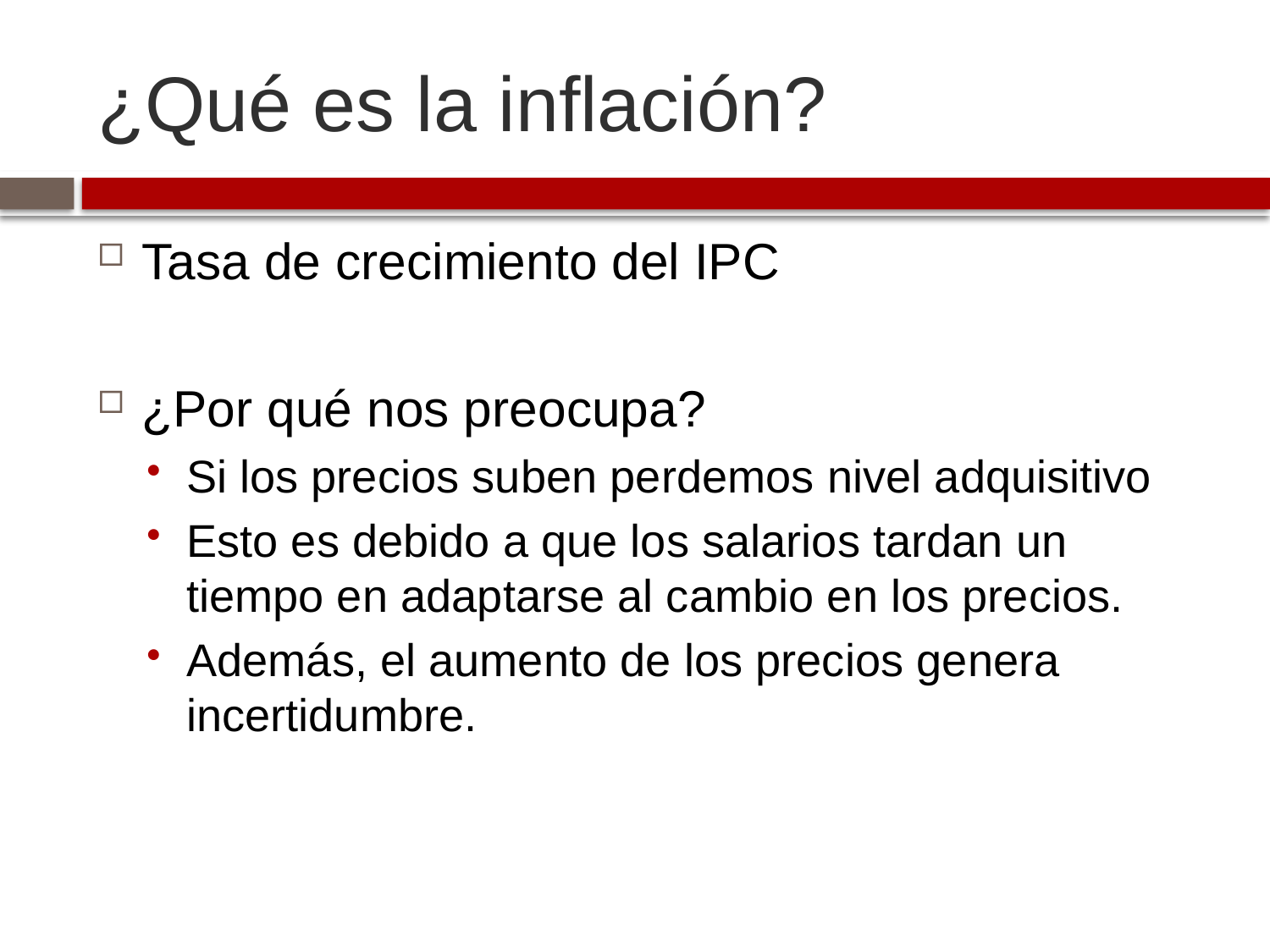

# ¿Qué es la inflación?
Tasa de crecimiento del IPC

¿Por qué nos preocupa?
Si los precios suben perdemos nivel adquisitivo
Esto es debido a que los salarios tardan un tiempo en adaptarse al cambio en los precios.
Además, el aumento de los precios genera incertidumbre.